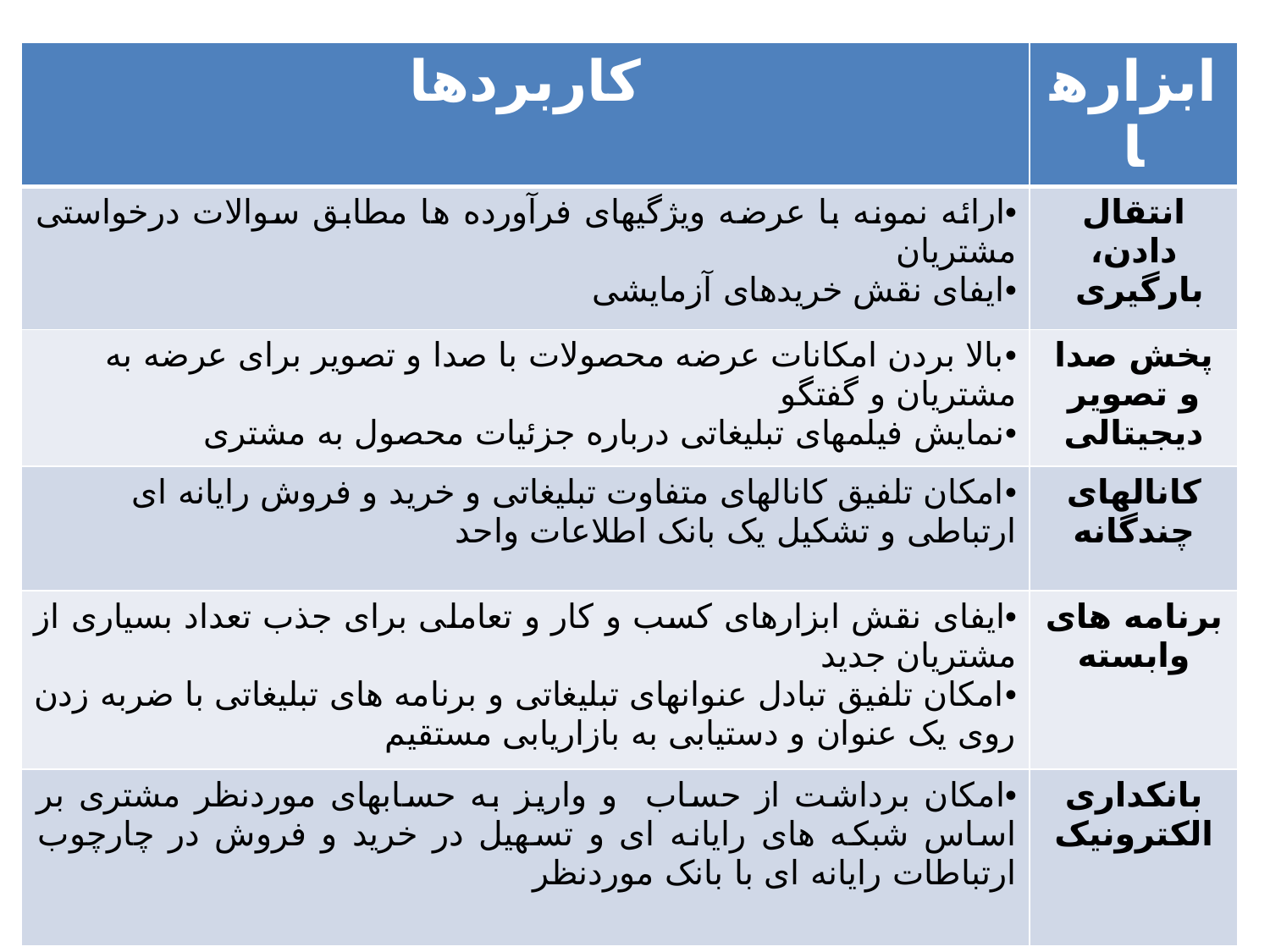

| کاربردها | ابزارها |
| --- | --- |
| ارائه نمونه با عرضه ویژگیهای فرآورده ها مطابق سوالات درخواستی مشتریان ایفای نقش خریدهای آزمایشی | انتقال دادن، بارگیری |
| بالا بردن امکانات عرضه محصولات با صدا و تصویر برای عرضه به مشتریان و گفتگو نمایش فیلمهای تبلیغاتی درباره جزئیات محصول به مشتری | پخش صدا و تصویر دیجیتالی |
| امکان تلفیق کانالهای متفاوت تبلیغاتی و خرید و فروش رایانه ای ارتباطی و تشکیل یک بانک اطلاعات واحد | کانالهای چندگانه |
| ایفای نقش ابزارهای کسب و کار و تعاملی برای جذب تعداد بسیاری از مشتریان جدید امکان تلفیق تبادل عنوانهای تبلیغاتی و برنامه های تبلیغاتی با ضربه زدن روی یک عنوان و دستیابی به بازاریابی مستقیم | برنامه های وابسته |
| امکان برداشت از حساب و واریز به حسابهای موردنظر مشتری بر اساس شبکه های رایانه ای و تسهیل در خرید و فروش در چارچوب ارتباطات رایانه ای با بانک موردنظر | بانکداری الکترونیک |